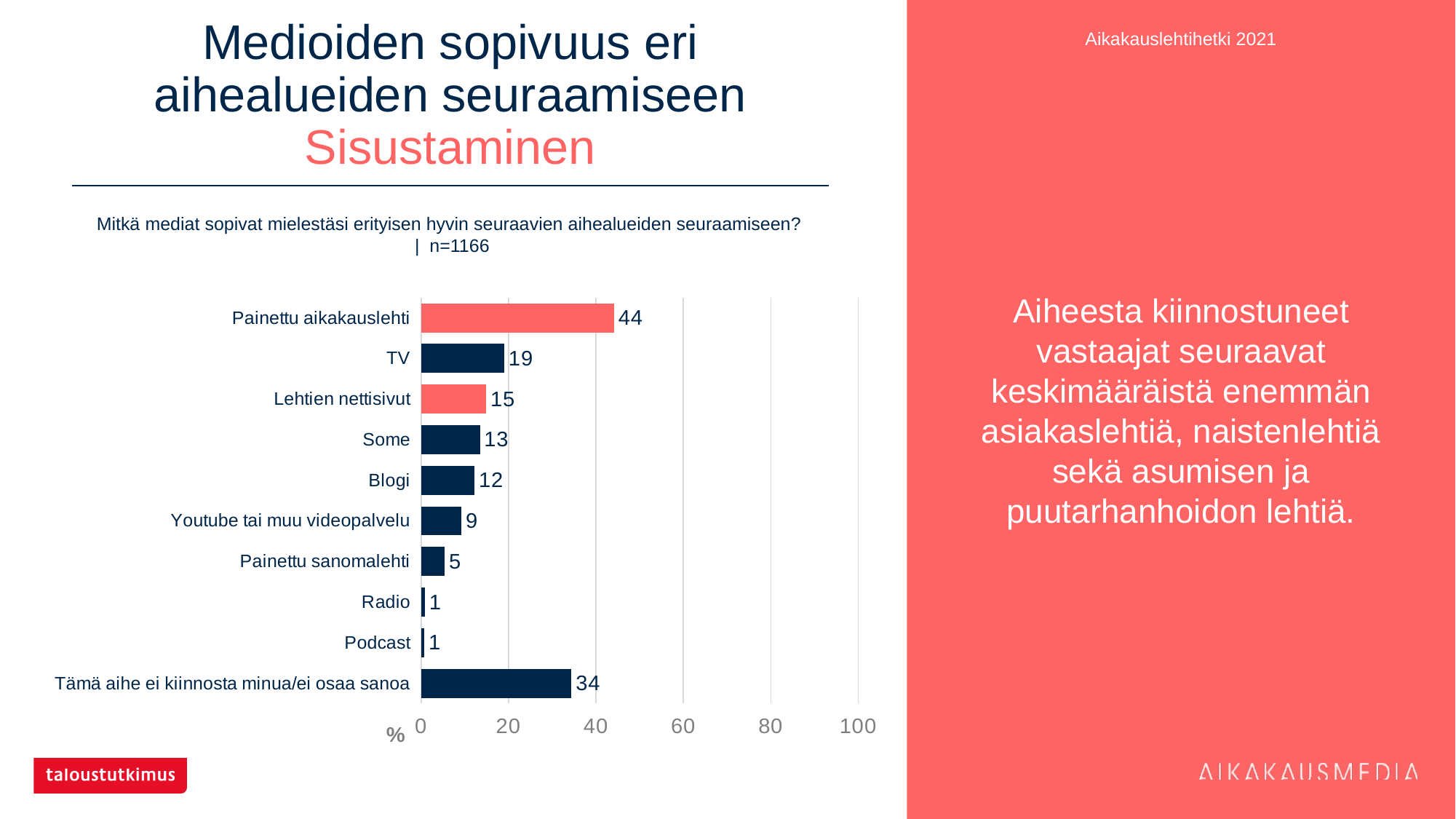

# Medioiden sopivuus eri aihealueiden seuraamiseen Sisustaminen
Aiheesta kiinnostuneet vastaajat seuraavat keskimääräistä enemmän asiakaslehtiä, naistenlehtiä sekä asumisen ja puutarhanhoidon lehtiä.
Mitkä mediat sopivat mielestäsi erityisen hyvin seuraavien aihealueiden seuraamiseen?
|  n=1166

### Chart

| Category | Sisustaminen |
|---|---|
| Painettu aikakauslehti | 44.1681 |
| TV | 19.03945 |
| Lehtien nettisivut | 14.92281 |
| Some | 13.46484 |
| Blogi | 12.26415 |
| Youtube tai muu videopalvelu | 9.26244 |
| Painettu sanomalehti | 5.40309 |
| Radio | 0.85763 |
| Podcast | 0.77187 |
| Tämä aihe ei kiinnosta minua/ei osaa sanoa | 34.39108 |